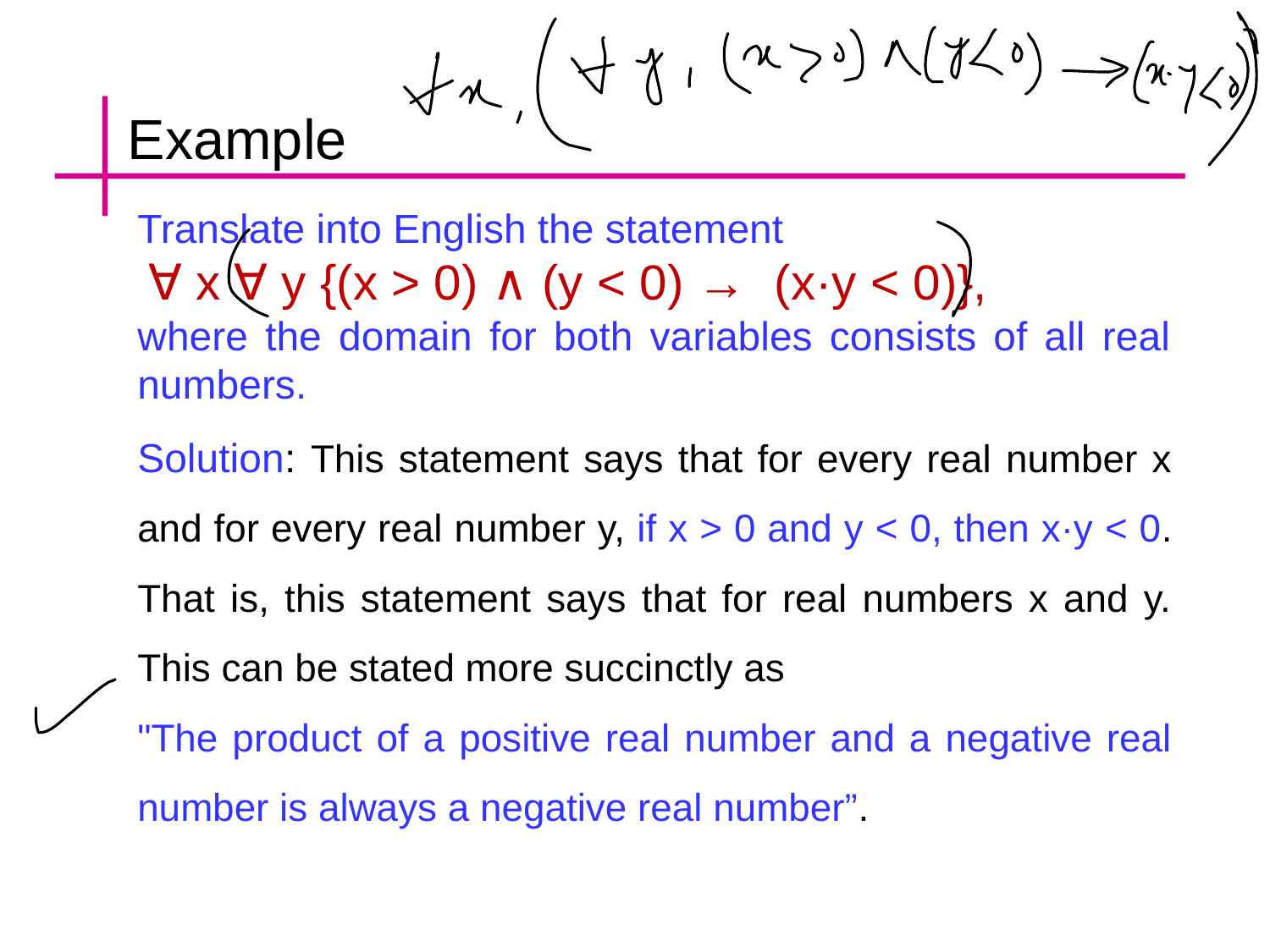

Example

Translate into English the statement
 ∀ x ∀ y {(x > 0) ∧ (y < 0) →  (x·y < 0)},
where the domain for both variables consists of all real numbers.
Solution: This statement says that for every real number x and for every real number y, if x > 0 and y < 0, then x·y < 0. That is, this statement says that for real numbers x and y. This can be stated more succinctly as
"The product of a positive real number and a negative real number is always a negative real number”.